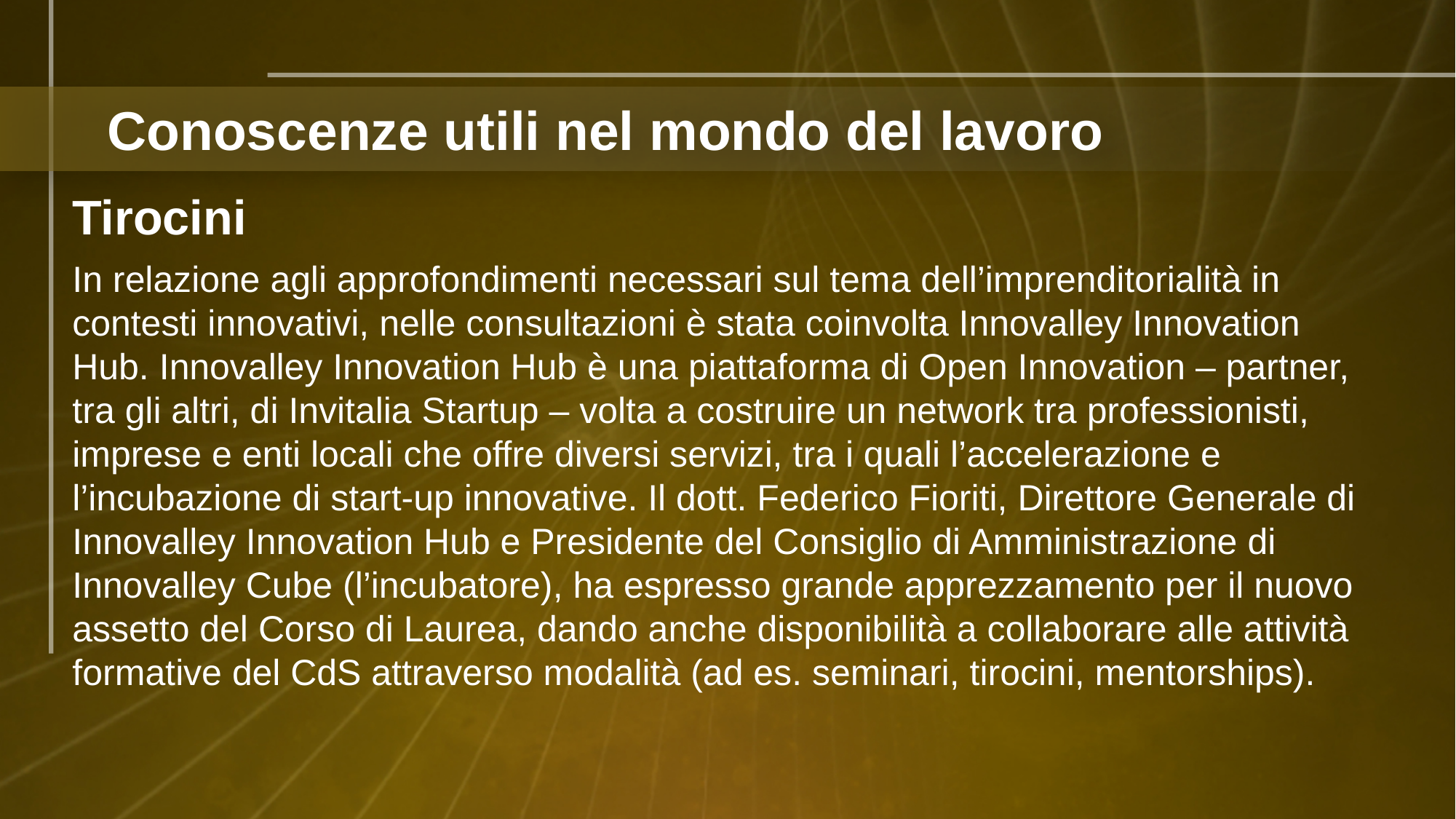

# Conoscenze utili nel mondo del lavoro
Tirocini
In relazione agli approfondimenti necessari sul tema dell’imprenditorialità in contesti innovativi, nelle consultazioni è stata coinvolta Innovalley Innovation Hub. Innovalley Innovation Hub è una piattaforma di Open Innovation – partner, tra gli altri, di Invitalia Startup – volta a costruire un network tra professionisti, imprese e enti locali che offre diversi servizi, tra i quali l’accelerazione e l’incubazione di start-up innovative. Il dott. Federico Fioriti, Direttore Generale di Innovalley Innovation Hub e Presidente del Consiglio di Amministrazione di Innovalley Cube (l’incubatore), ha espresso grande apprezzamento per il nuovo assetto del Corso di Laurea, dando anche disponibilità a collaborare alle attività formative del CdS attraverso modalità (ad es. seminari, tirocini, mentorships).